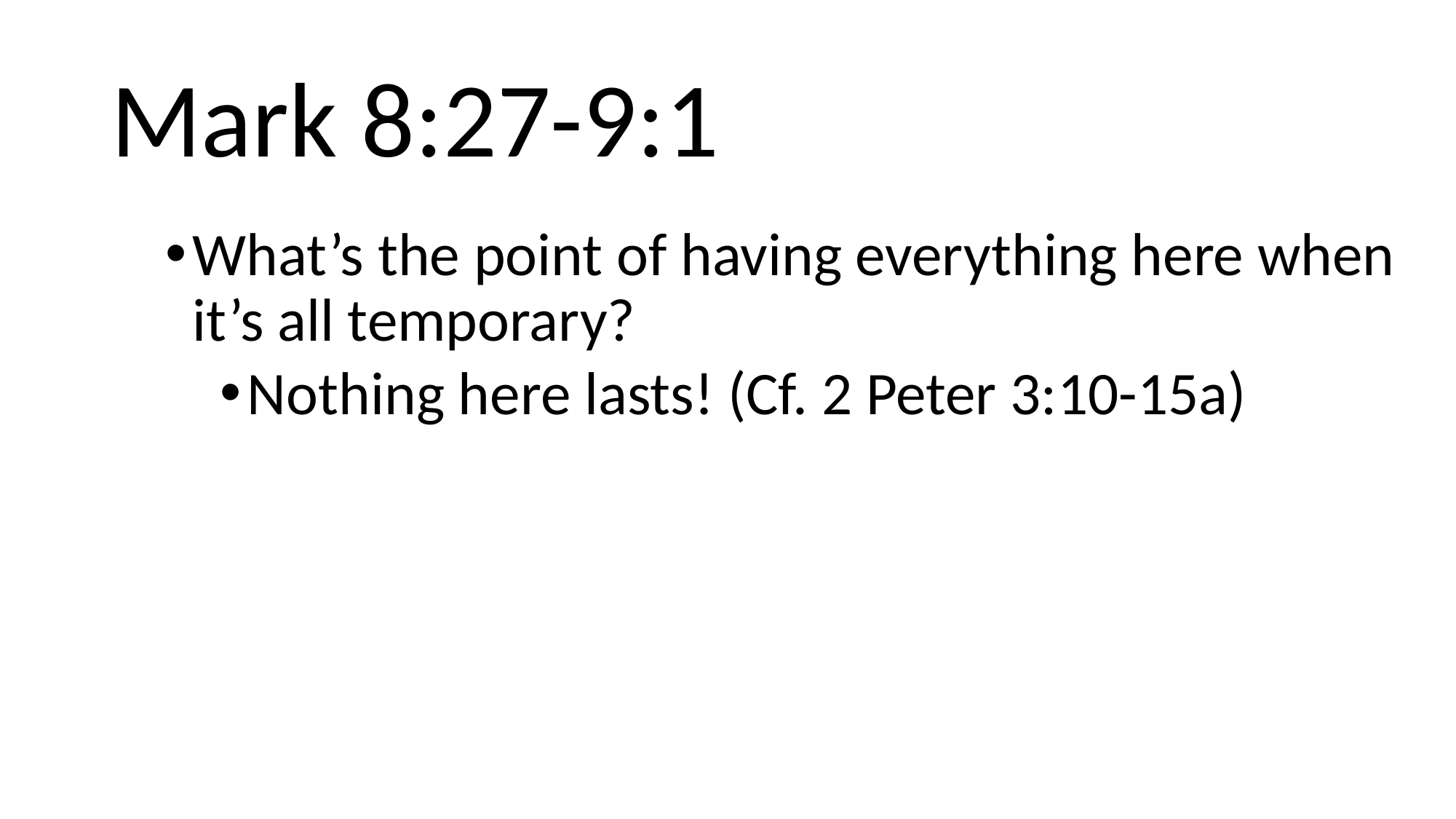

# Mark 8:27-9:1
What’s the point of having everything here when it’s all temporary?
Nothing here lasts! (Cf. 2 Peter 3:10-15a)